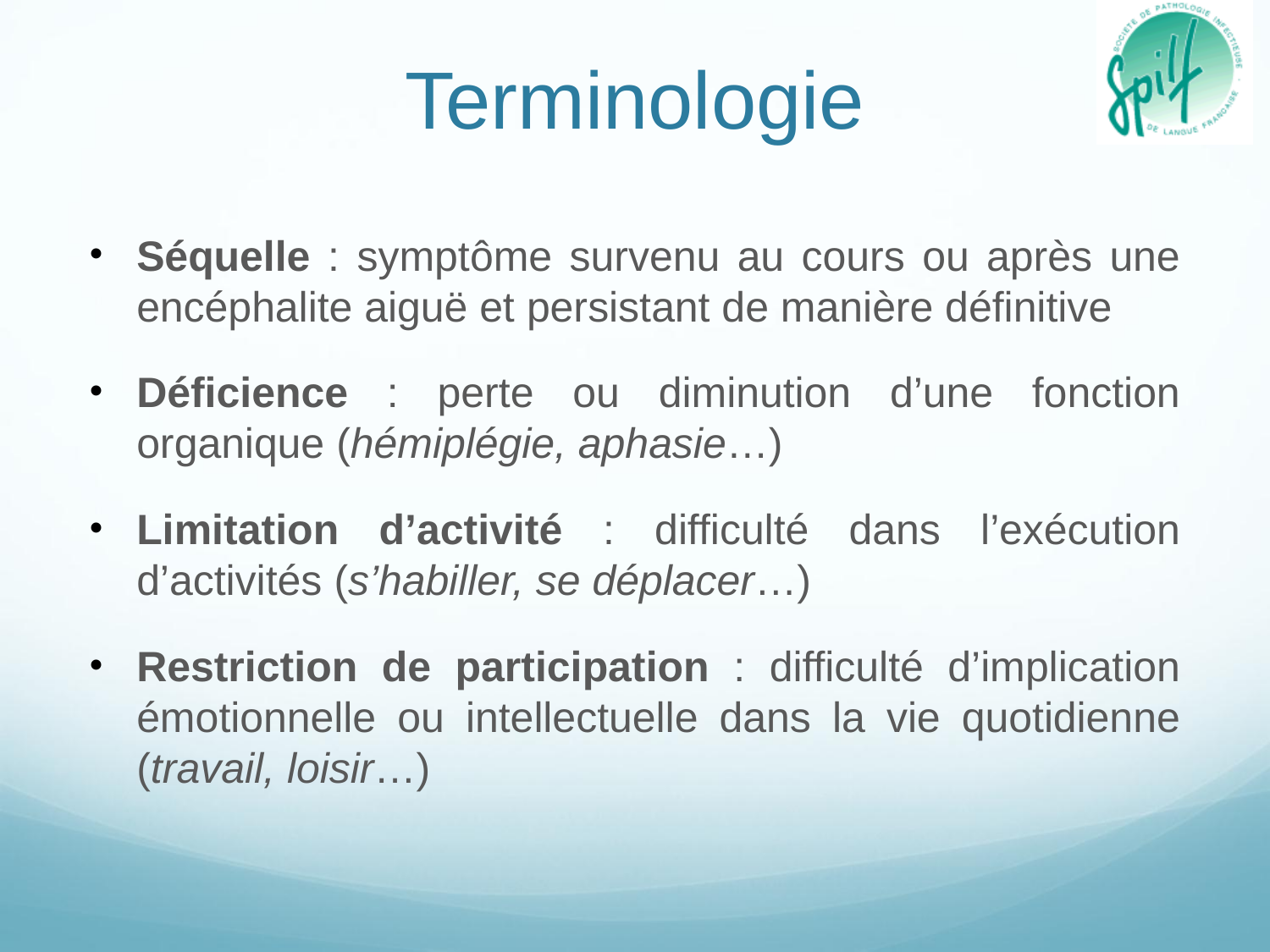

# Terminologie
Séquelle : symptôme survenu au cours ou après une encéphalite aiguë et persistant de manière définitive
Déficience : perte ou diminution d’une fonction organique (hémiplégie, aphasie…)
Limitation d’activité : difficulté dans l’exécution d’activités (s’habiller, se déplacer…)
Restriction de participation : difficulté d’implication émotionnelle ou intellectuelle dans la vie quotidienne (travail, loisir…)